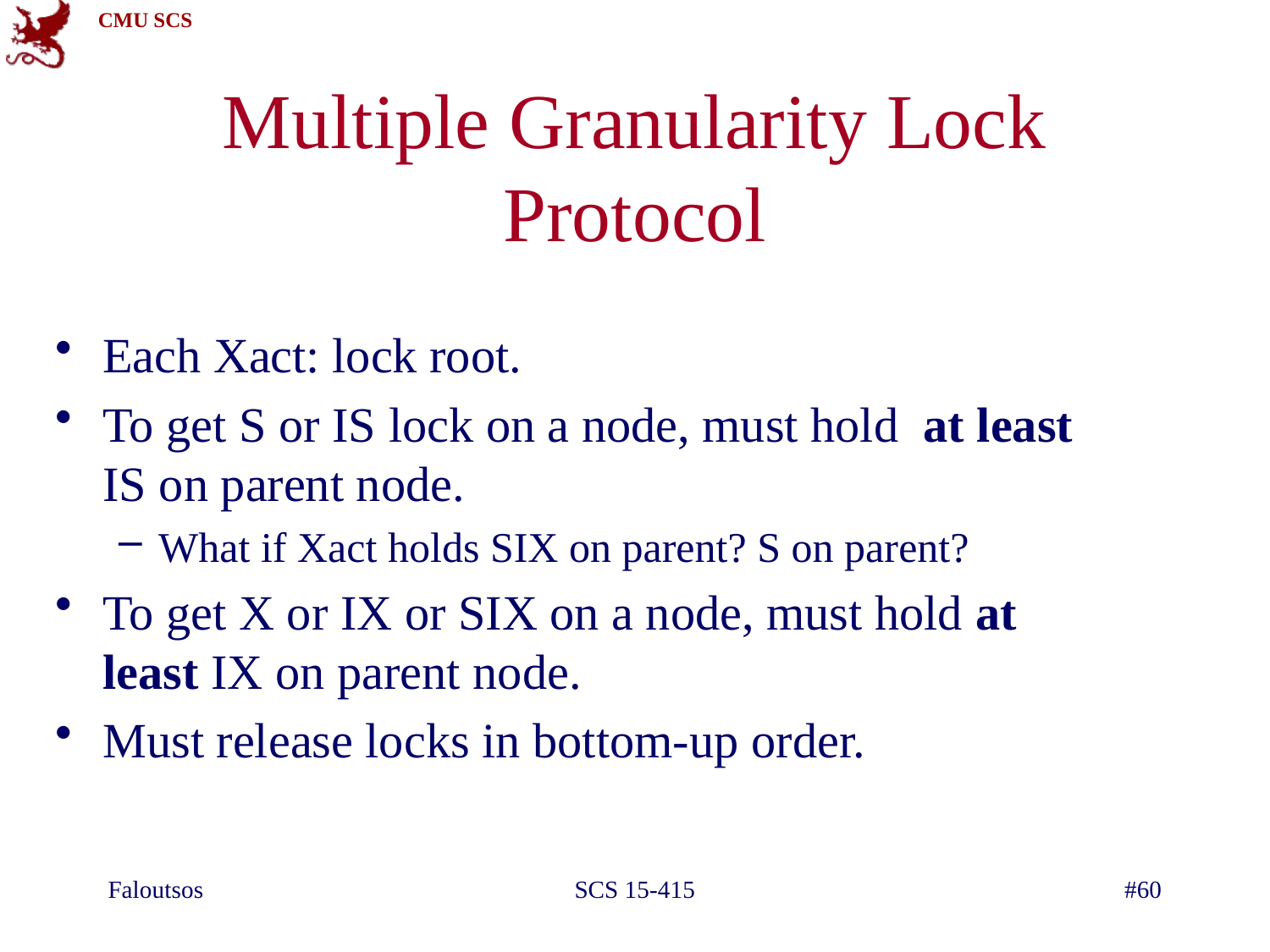

# Multiple Granularity Lock Protocol
Each Xact: lock root.
To get S or IS lock on a node, must hold  at least IS on parent node.
What if Xact holds SIX on parent? S on parent?
To get X or IX or SIX on a node, must hold at least IX on parent node.
Must release locks in bottom-up order.
Faloutsos
SCS 15-415
#60